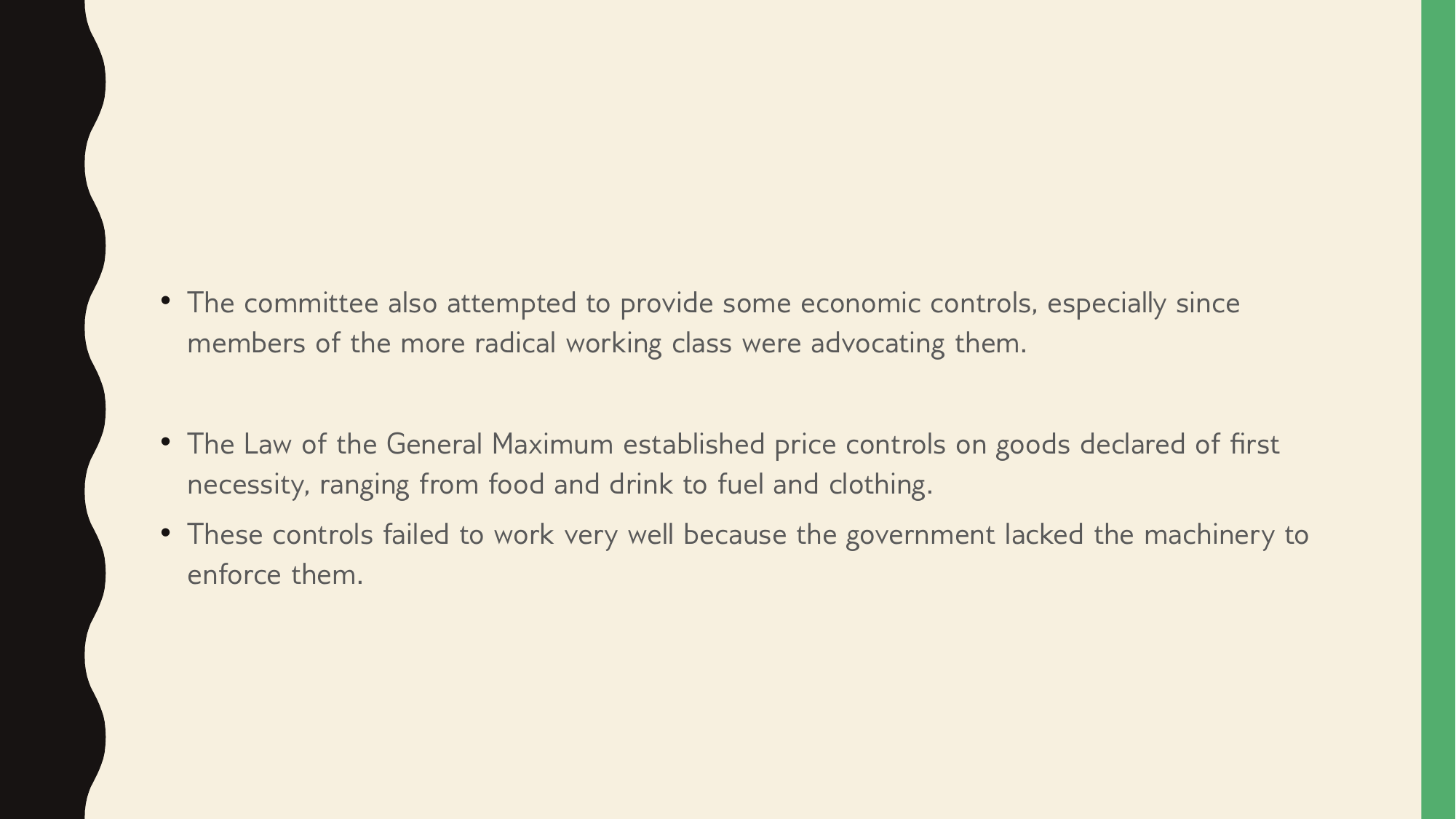

#
The committee also attempted to provide some economic controls, especially since members of the more radical working class were advocating them.

The Law of the General Maximum established price controls on goods declared of first necessity, ranging from food and drink to fuel and clothing.
These controls failed to work very well because the government lacked the machinery to enforce them.